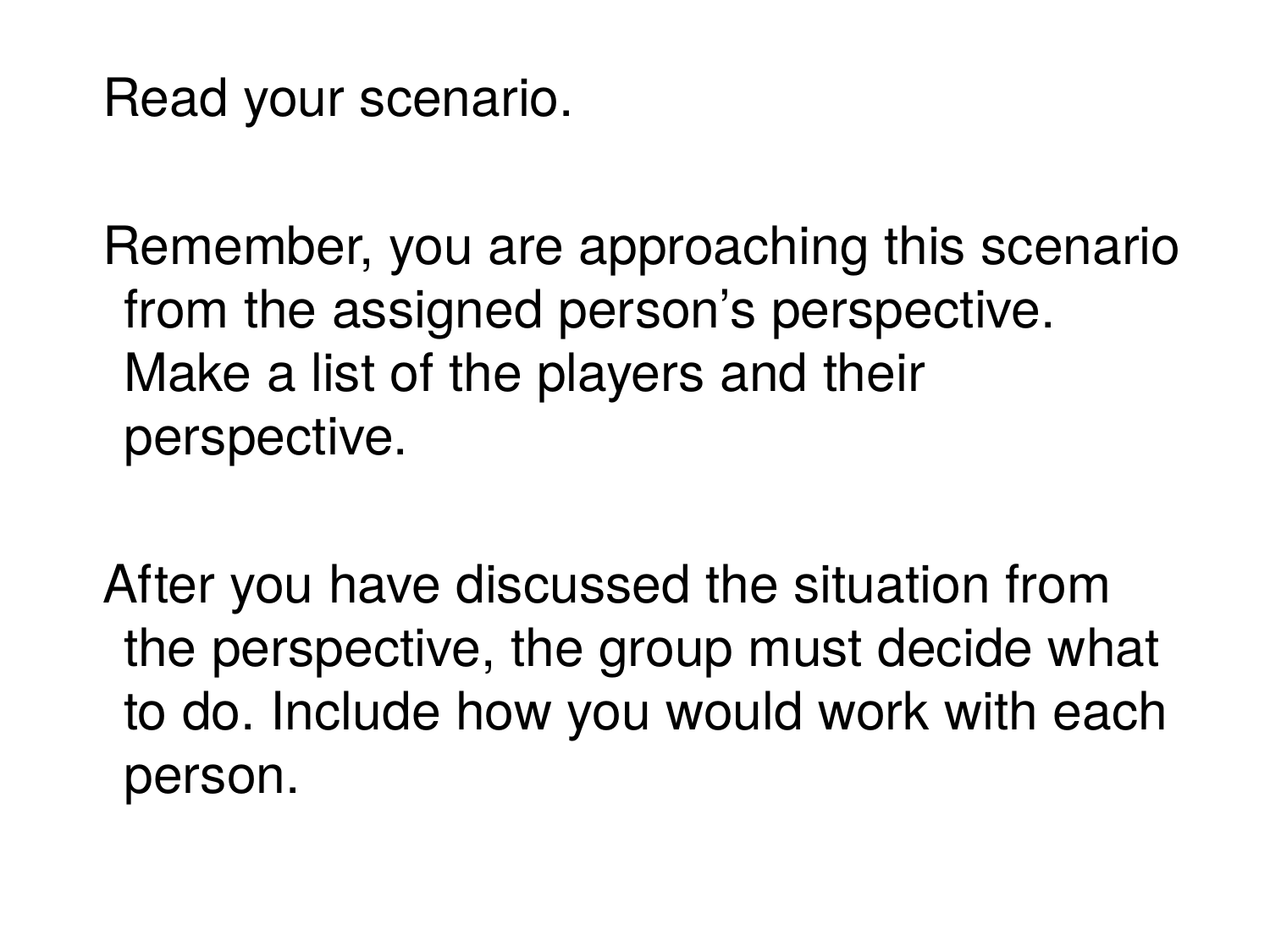

Read your scenario.

Remember, you are approaching this scenario from the assigned person’s perspective. Make a list of the players and their perspective.

After you have discussed the situation from the perspective, the group must decide what to do. Include how you would work with each person.